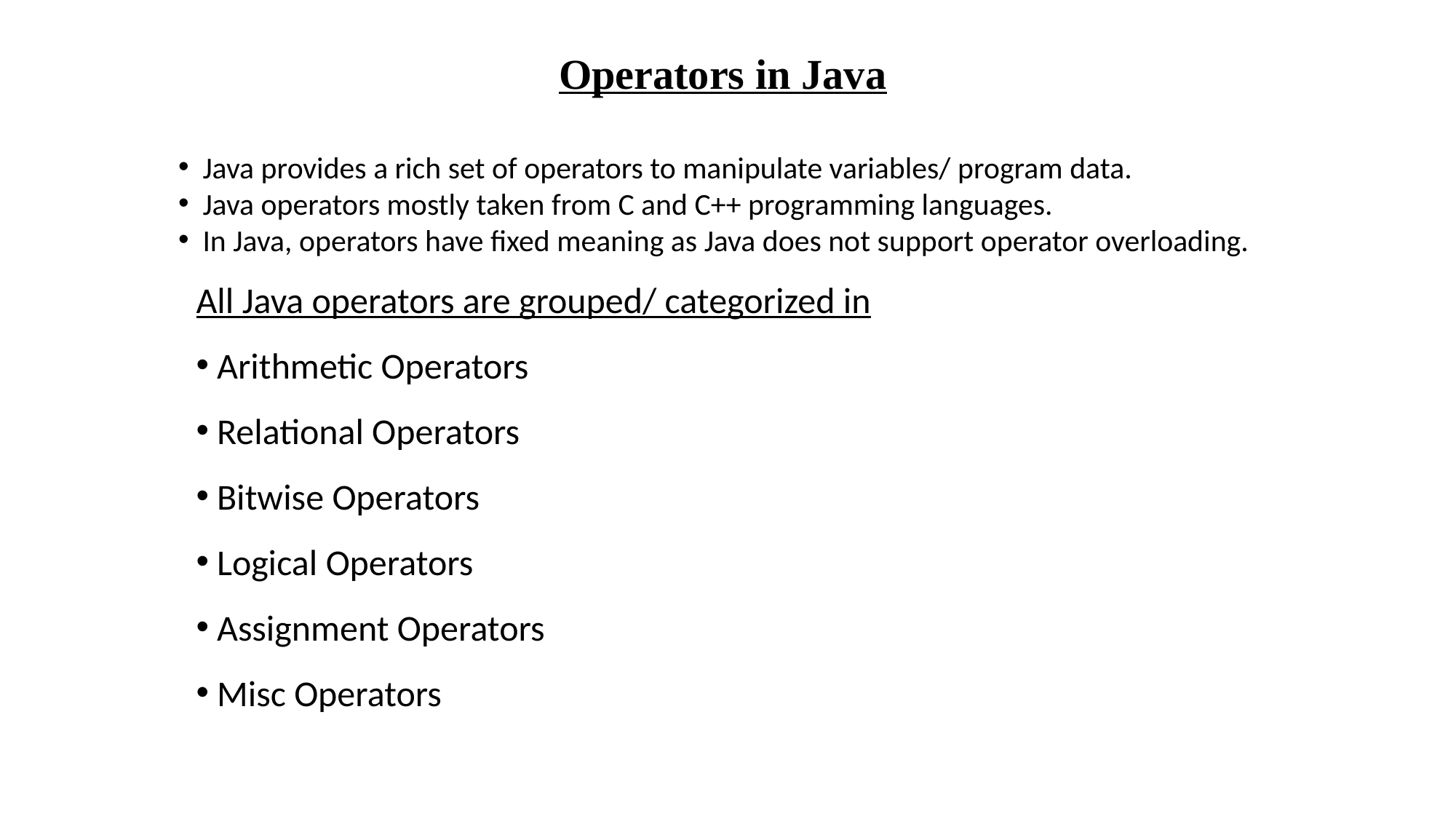

# Operators in Java
  Java provides a rich set of operators to manipulate variables/ program data.
  Java operators mostly taken from C and C++ programming languages.
  In Java, operators have fixed meaning as Java does not support operator overloading.

All Java operators are grouped/ categorized in
 Arithmetic Operators
 Relational Operators
 Bitwise Operators
 Logical Operators
 Assignment Operators
 Misc Operators